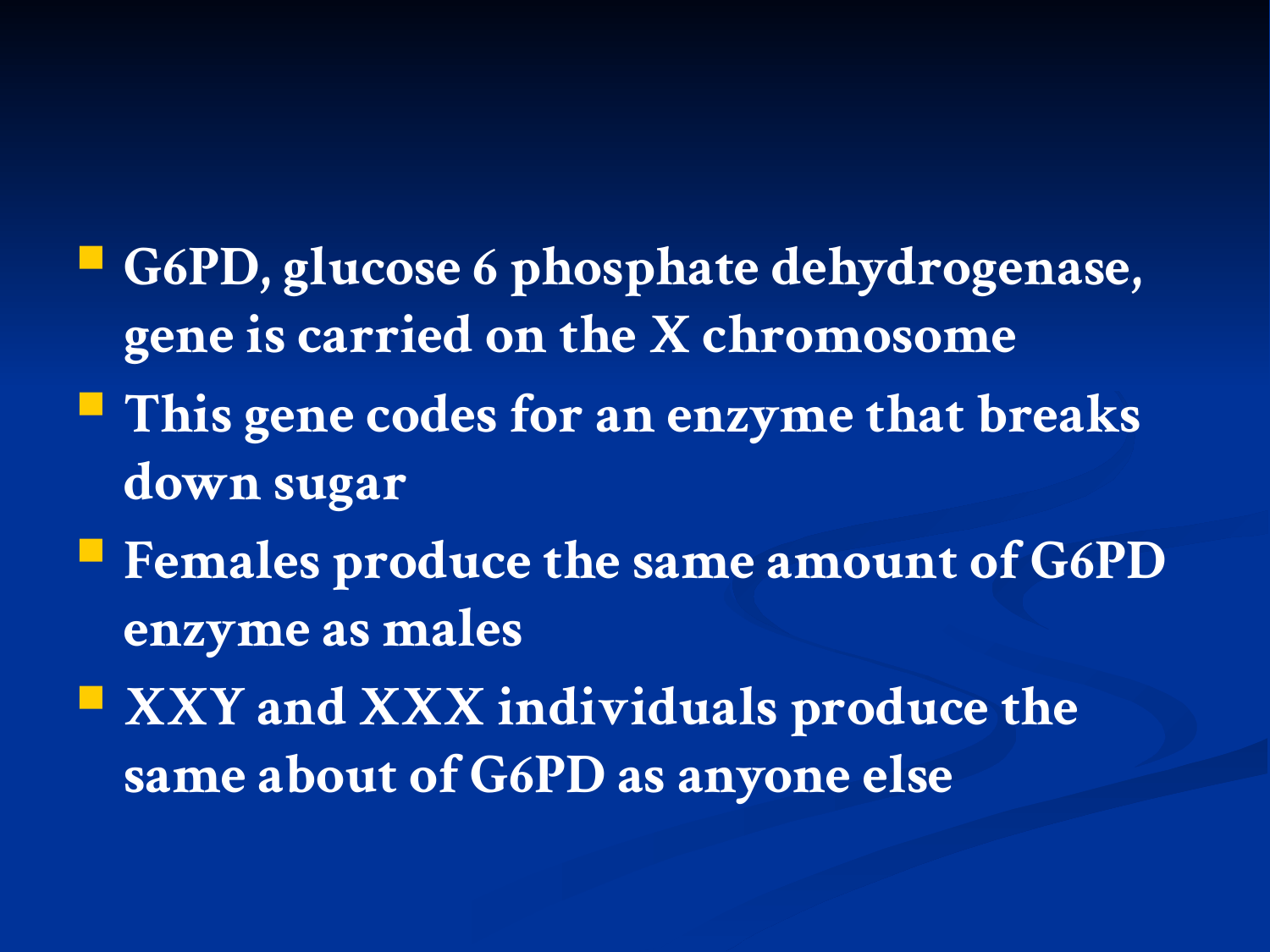

#
G6PD, glucose 6 phosphate dehydrogenase, gene is carried on the X chromosome
This gene codes for an enzyme that breaks down sugar
Females produce the same amount of G6PD enzyme as males
XXY and XXX individuals produce the same about of G6PD as anyone else